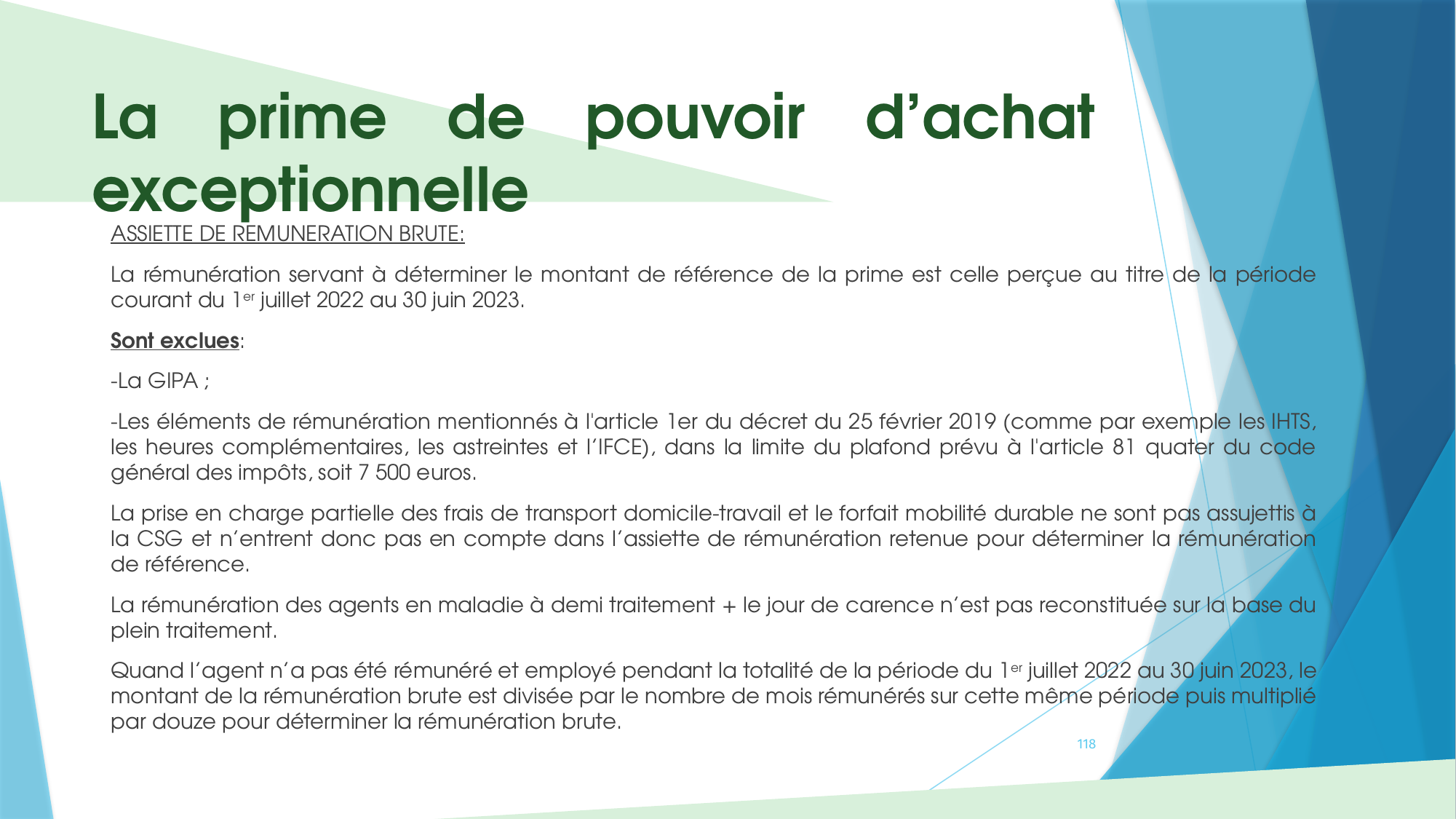

# La prime de pouvoir d’achat exceptionnelle
ASSIETTE DE REMUNERATION BRUTE:
La rémunération servant à déterminer le montant de référence de la prime est celle perçue au titre de la période courant du 1er juillet 2022 au 30 juin 2023.
Sont exclues:
-La GIPA ;
-Les éléments de rémunération mentionnés à l'article 1er du décret du 25 février 2019 (comme par exemple les IHTS, les heures complémentaires, les astreintes et l’IFCE), dans la limite du plafond prévu à l'article 81 quater du code général des impôts, soit 7 500 euros.
La prise en charge partielle des frais de transport domicile-travail et le forfait mobilité durable ne sont pas assujettis à la CSG et n’entrent donc pas en compte dans l’assiette de rémunération retenue pour déterminer la rémunération de référence.
La rémunération des agents en maladie à demi traitement + le jour de carence n’est pas reconstituée sur la base du plein traitement.
Quand l’agent n’a pas été rémunéré et employé pendant la totalité de la période du 1er juillet 2022 au 30 juin 2023, le montant de la rémunération brute est divisée par le nombre de mois rémunérés sur cette même période puis multiplié par douze pour déterminer la rémunération brute.
118